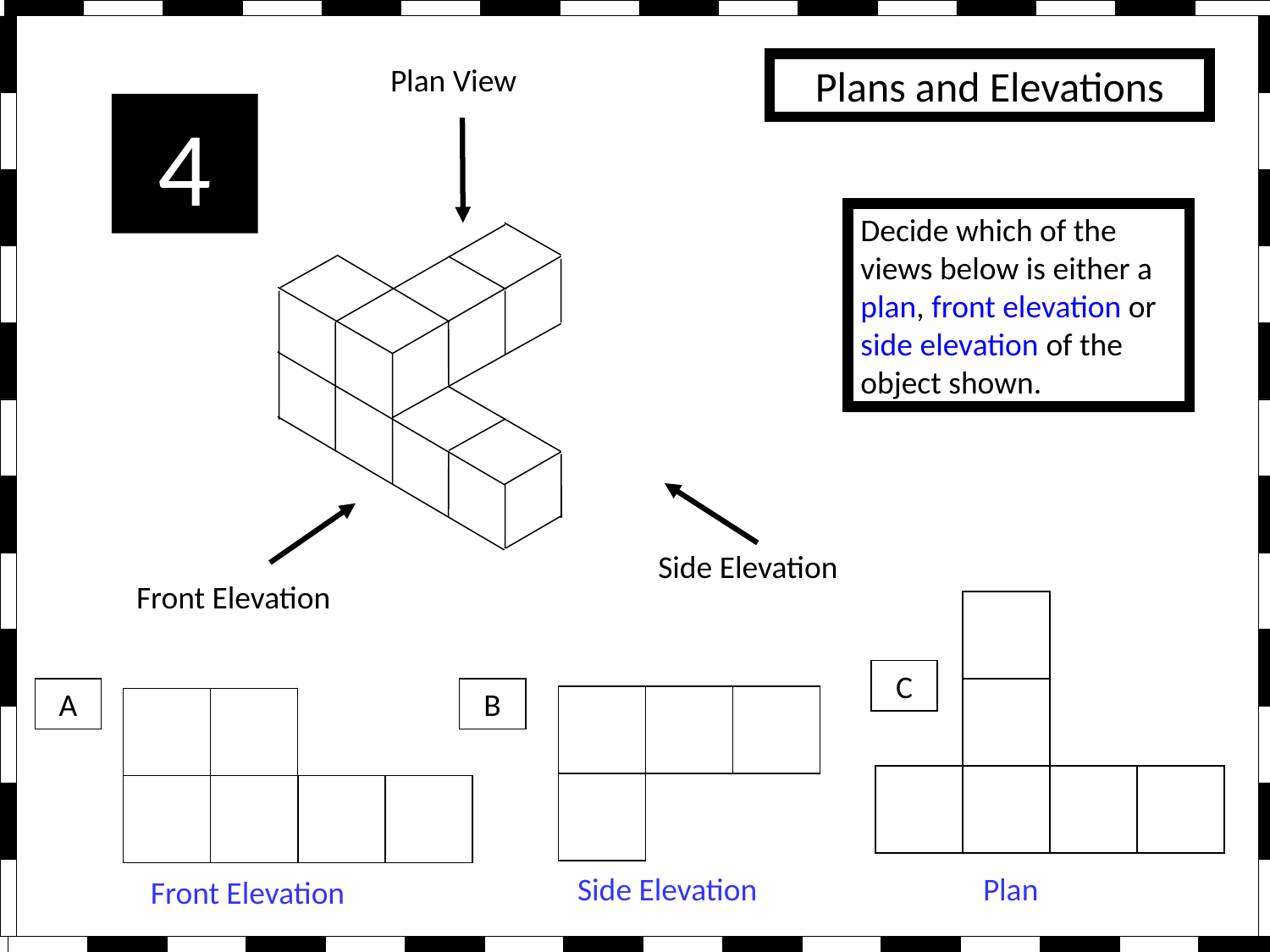

Plan View

Plans and Elevations
4
Decide which of the views below is either a plan, front elevation or side elevation of the object shown.

Side Elevation

Front Elevation

C
A
B

Side Elevation
Plan
Front Elevation